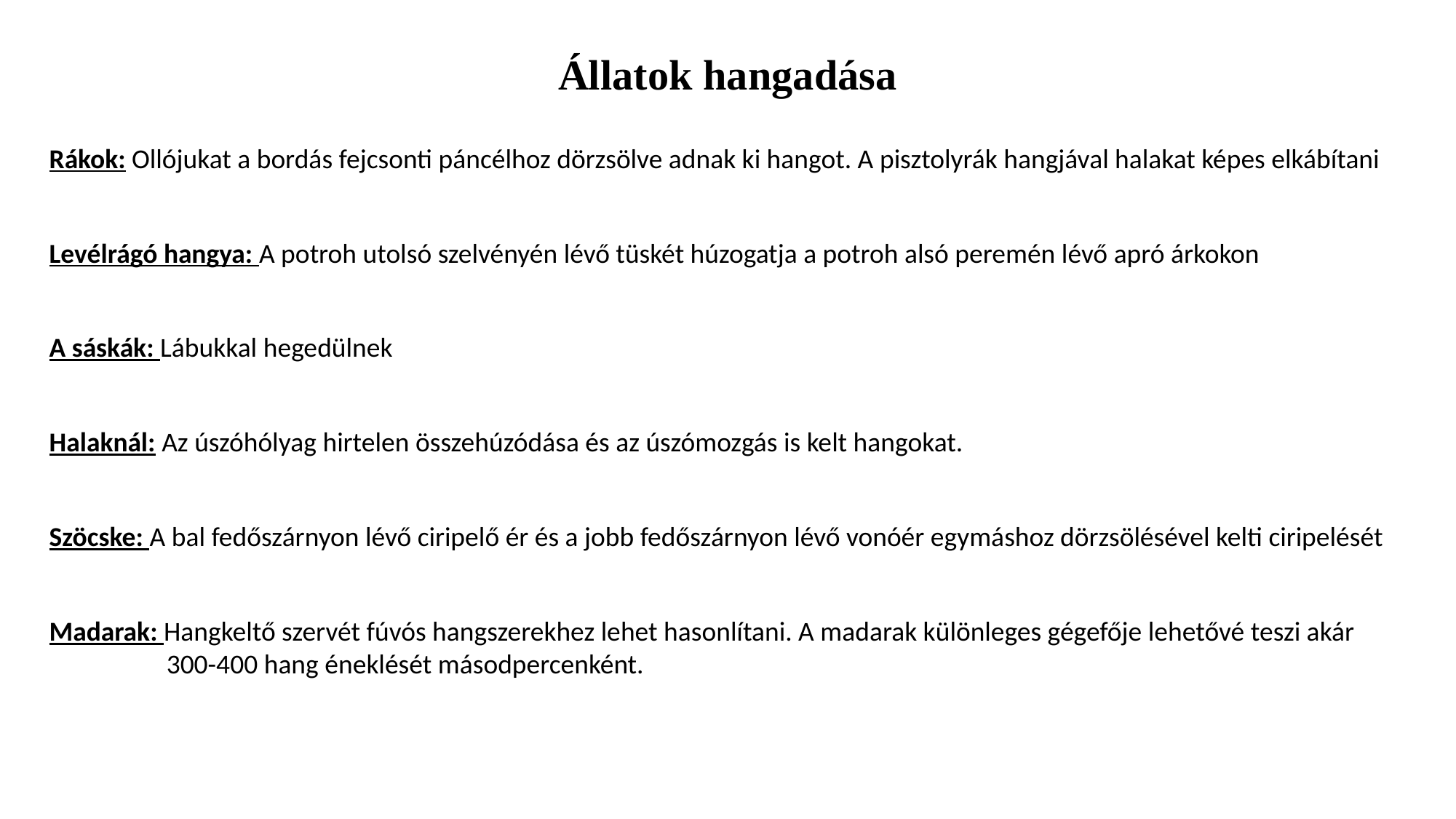

Állatok hangadása
Rákok: Ollójukat a bordás fejcsonti páncélhoz dörzsölve adnak ki hangot. A pisztolyrák hangjával halakat képes elkábítani
Levélrágó hangya: A potroh utolsó szelvényén lévő tüskét húzogatja a potroh alsó peremén lévő apró árkokon
A sáskák: Lábukkal hegedülnek
Halaknál: Az úszóhólyag hirtelen összehúzódása és az úszómozgás is kelt hangokat.
Szöcske: A bal fedőszárnyon lévő ciripelő ér és a jobb fedőszárnyon lévő vonóér egymáshoz dörzsölésével kelti ciripelését
Madarak: Hangkeltő szervét fúvós hangszerekhez lehet hasonlítani. A madarak különleges gégefője lehetővé teszi akár 300-400 hang éneklését másodpercenként.